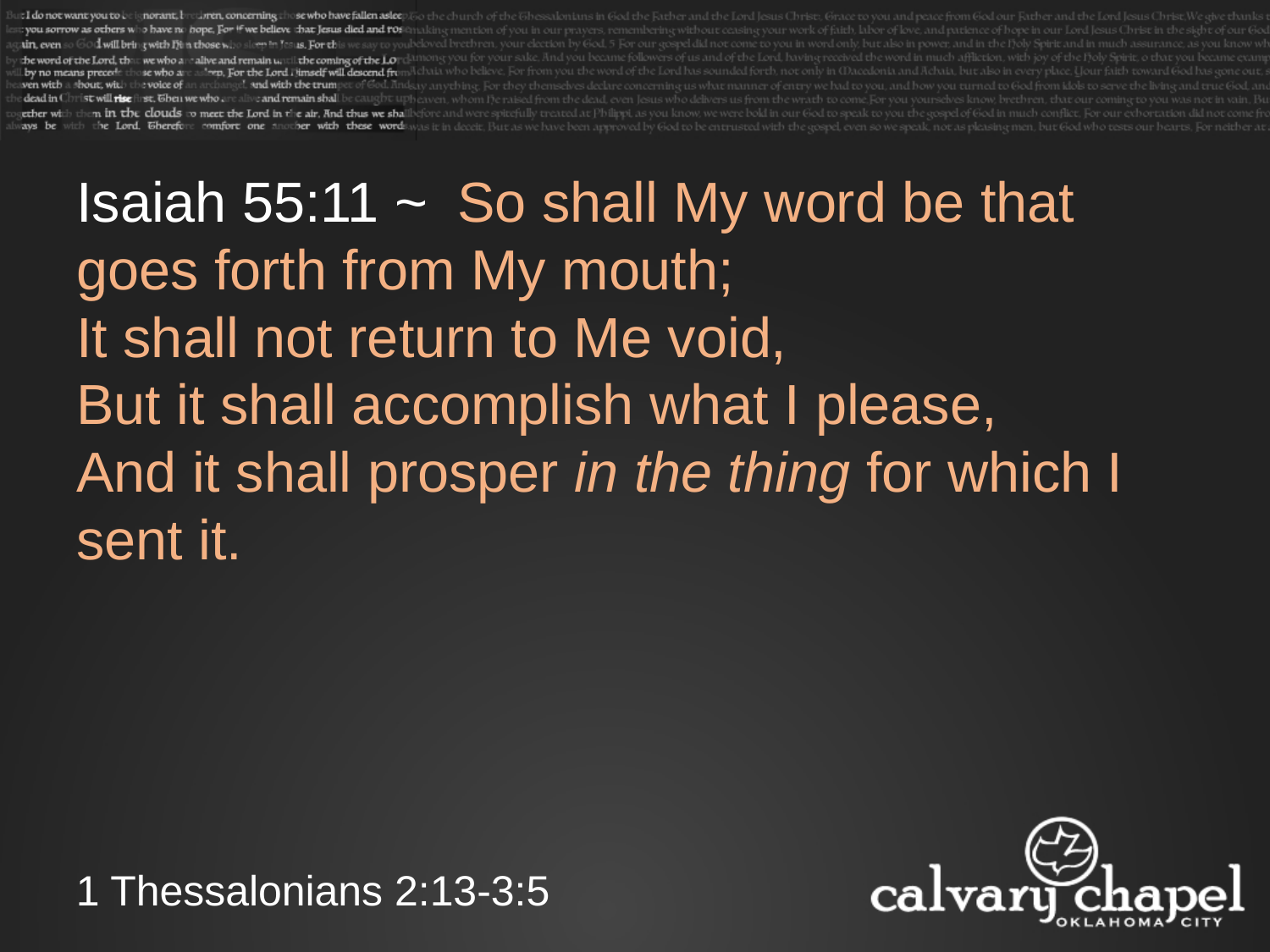

Isaiah 55:11 ~	So shall My word be that goes forth from My mouth;
It shall not return to Me void,
But it shall accomplish what I please,
And it shall prosper in the thing for which I sent it.
1 Thessalonians 2:13-3:5
This Photo by Unknown Author is licensed under CC BY-NC-SA